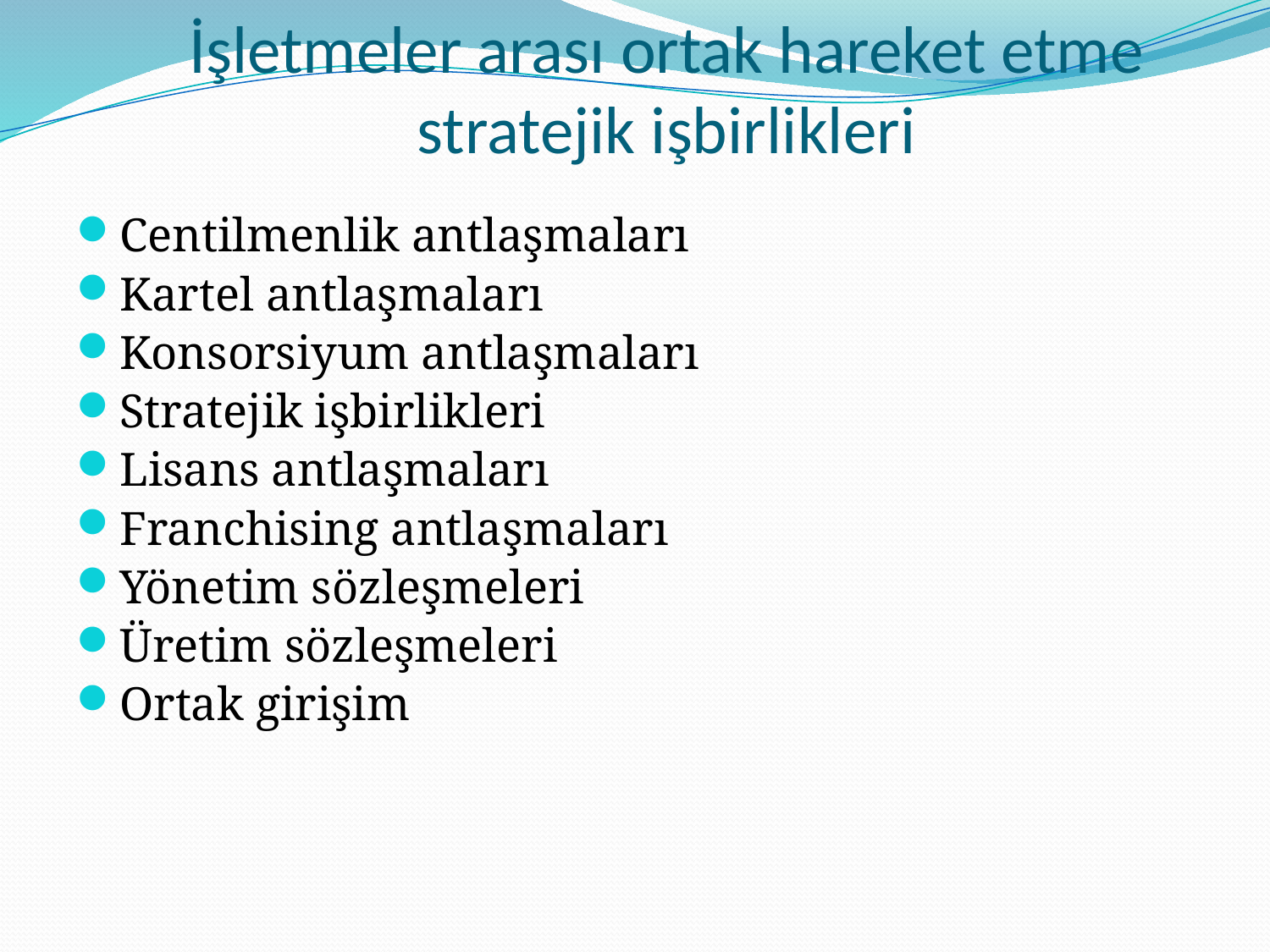

# İşletmeler arası ortak hareket etme stratejik işbirlikleri
Centilmenlik antlaşmaları
Kartel antlaşmaları
Konsorsiyum antlaşmaları
Stratejik işbirlikleri
Lisans antlaşmaları
Franchising antlaşmaları
Yönetim sözleşmeleri
Üretim sözleşmeleri
Ortak girişim